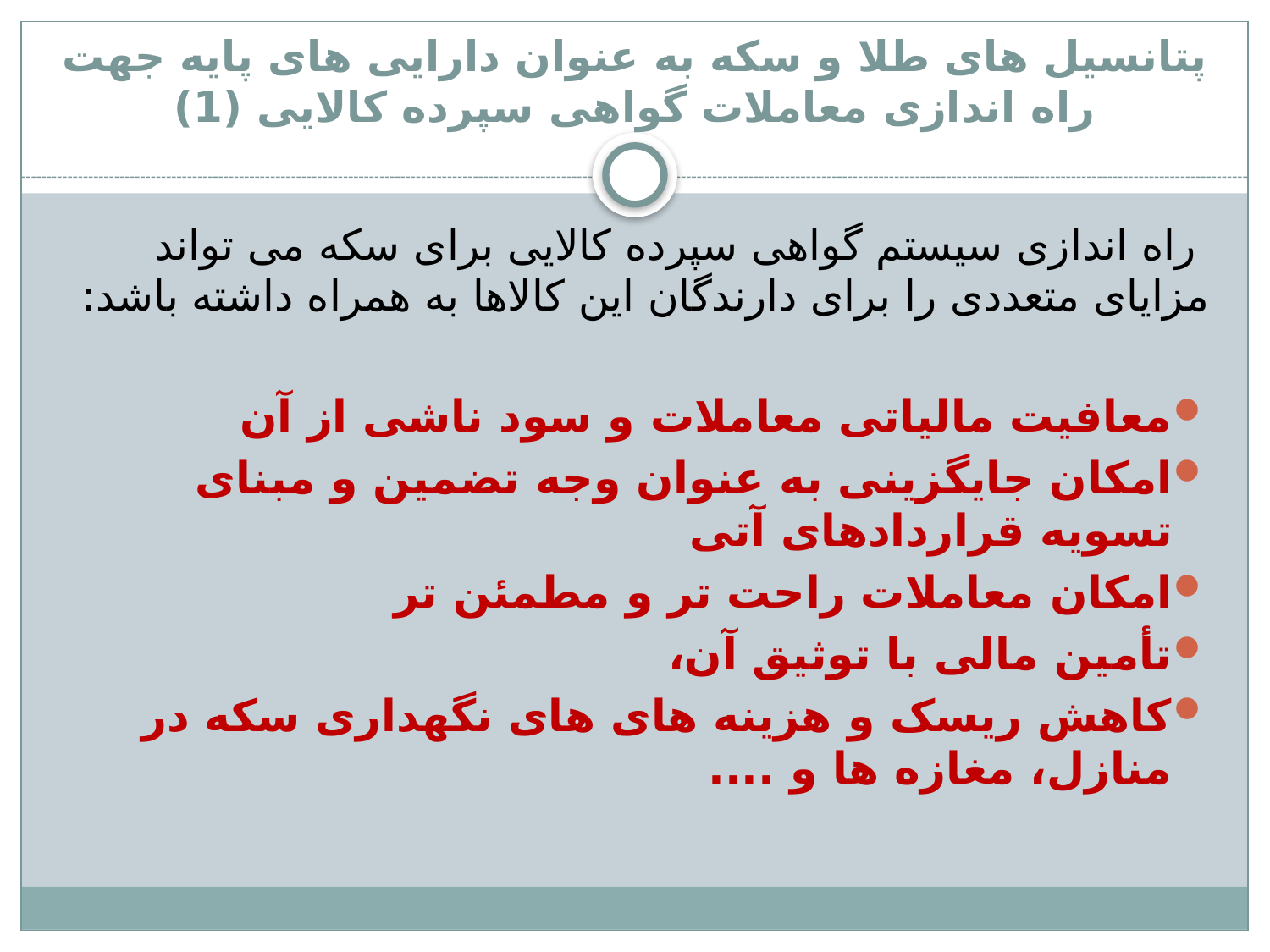

# پتانسیل های طلا و سکه به عنوان دارایی های پایه جهت راه اندازی معاملات گواهی سپرده کالایی (1)
 راه اندازی سیستم گواهی سپرده کالایی برای سکه می تواند مزایای متعددی را برای دارندگان این کالاها به همراه داشته باشد:

معافیت مالیاتی معاملات و سود ناشی از آن
امکان جایگزینی به عنوان وجه تضمین و مبنای تسویه قراردادهای آتی
امکان معاملات راحت تر و مطمئن تر
تأمین مالی با توثیق آن،
کاهش ریسک و هزینه های های نگهداری سکه در منازل، مغازه ها و ....